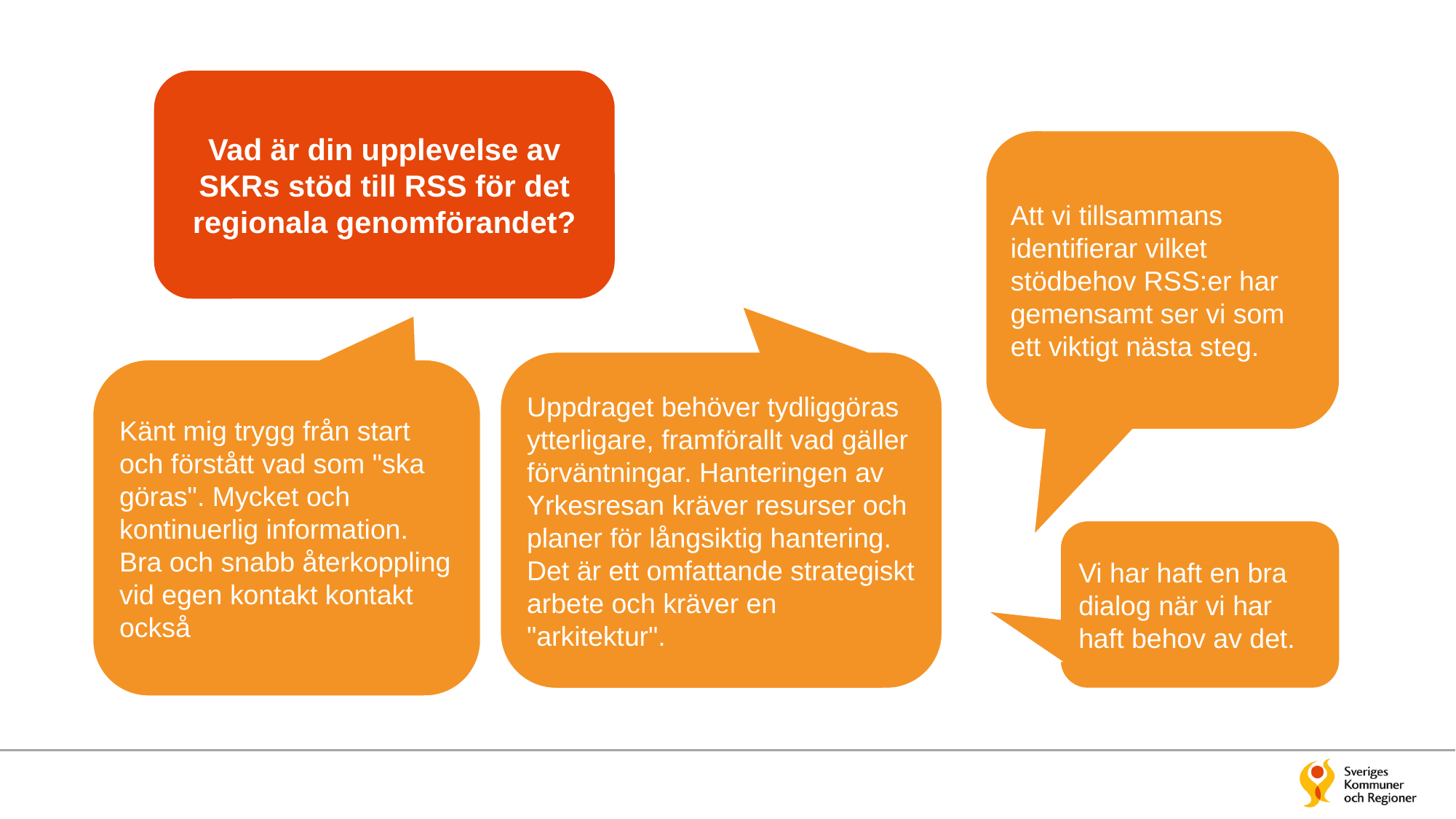

Vad är din upplevelse av SKRs stöd till RSS för det regionala genomförandet?
Att vi tillsammans identifierar vilket stödbehov RSS:er har gemensamt ser vi som ett viktigt nästa steg.
Uppdraget behöver tydliggöras ytterligare, framförallt vad gäller förväntningar. Hanteringen av Yrkesresan kräver resurser och planer för långsiktig hantering. Det är ett omfattande strategiskt arbete och kräver en "arkitektur".
Känt mig trygg från start och förstått vad som "ska göras". Mycket och kontinuerlig information. Bra och snabb återkoppling vid egen kontakt kontakt också
Vi har haft en bra dialog när vi har haft behov av det.